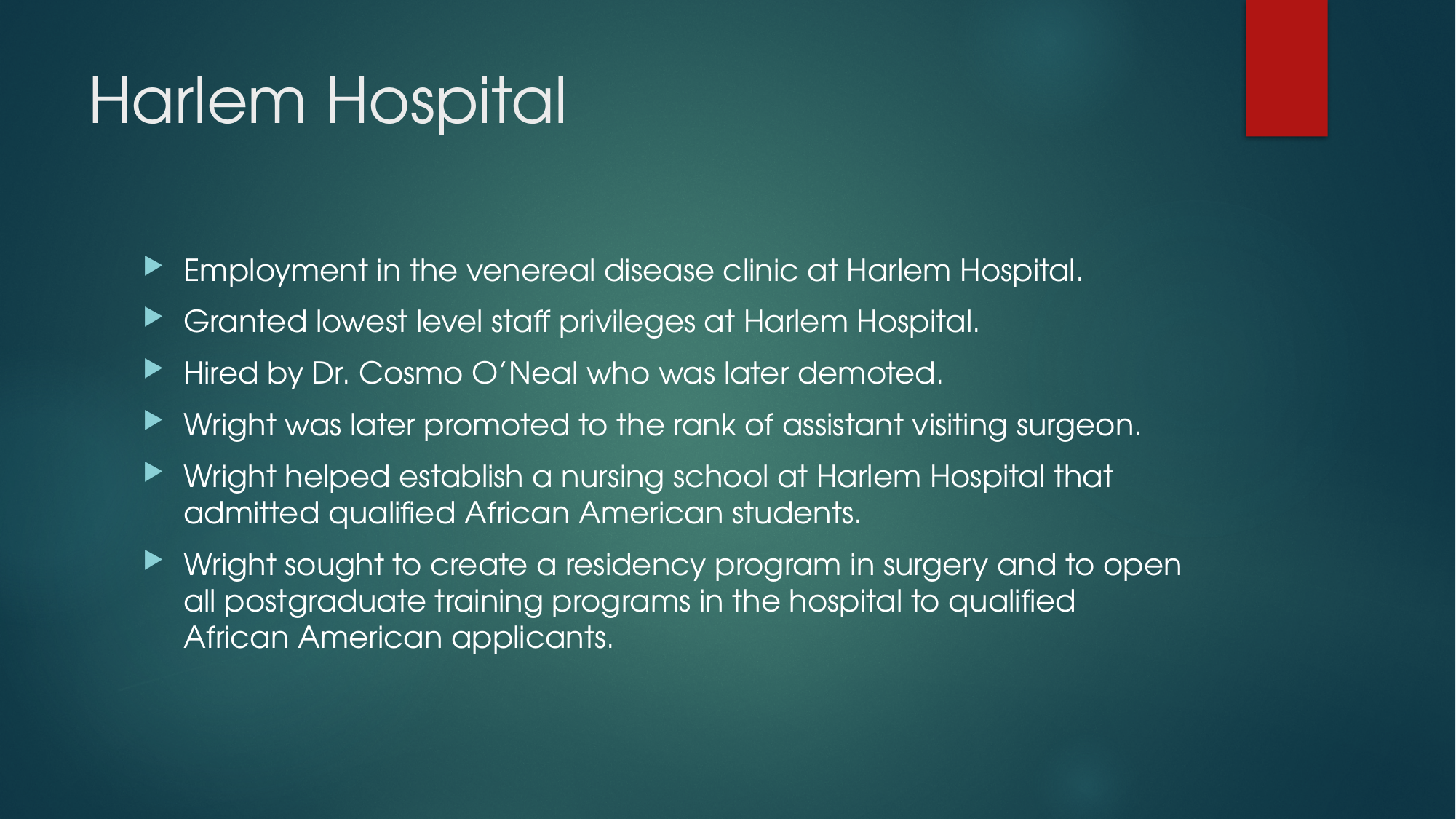

# Harlem Hospital
Employment in the venereal disease clinic at Harlem Hospital.
Granted lowest level staff privileges at Harlem Hospital.
Hired by Dr. Cosmo O’Neal who was later demoted.
Wright was later promoted to the rank of assistant visiting surgeon.
Wright helped establish a nursing school at Harlem Hospital that admitted qualified African American students.
Wright sought to create a residency program in surgery and to open all postgraduate training programs in the hospital to qualified African American applicants.